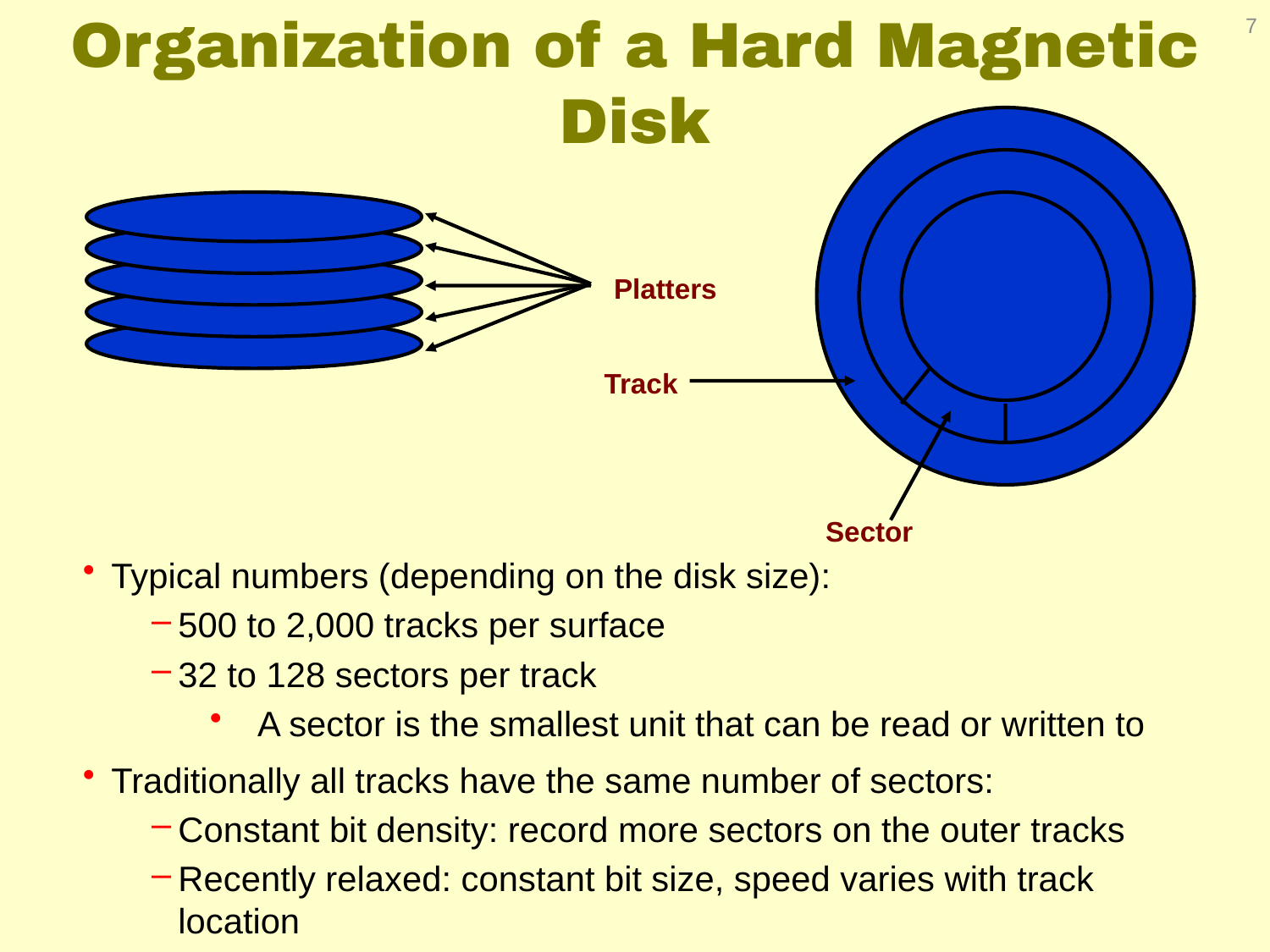

# Organization of a Hard Magnetic Disk
7

Platters

Track

Sector
Typical numbers (depending on the disk size):
500 to 2,000 tracks per surface
32 to 128 sectors per track
A sector is the smallest unit that can be read or written to
Traditionally all tracks have the same number of sectors:
Constant bit density: record more sectors on the outer tracks
Recently relaxed: constant bit size, speed varies with track location